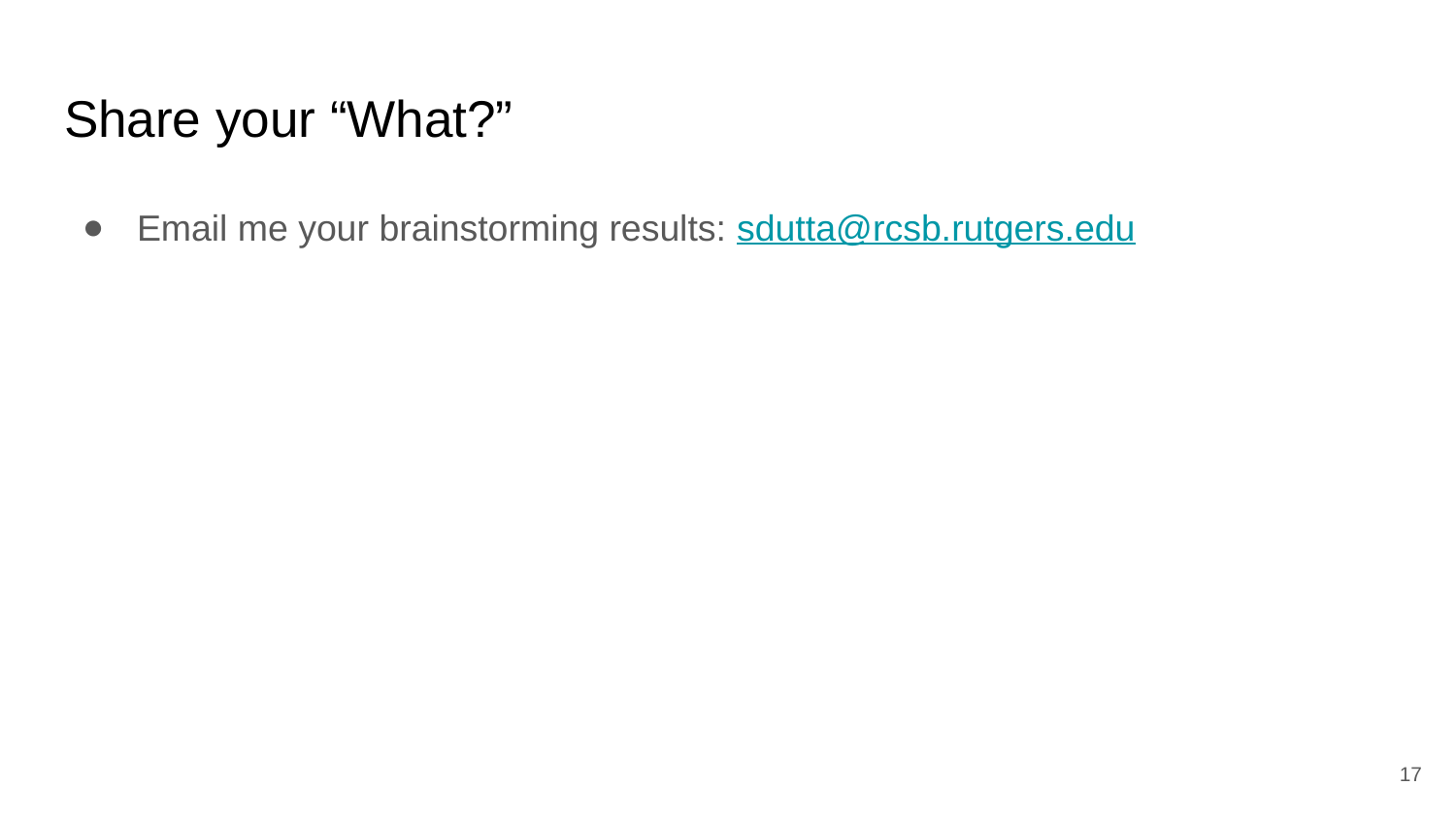

# Share your “What?”
Email me your brainstorming results: sdutta@rcsb.rutgers.edu

17